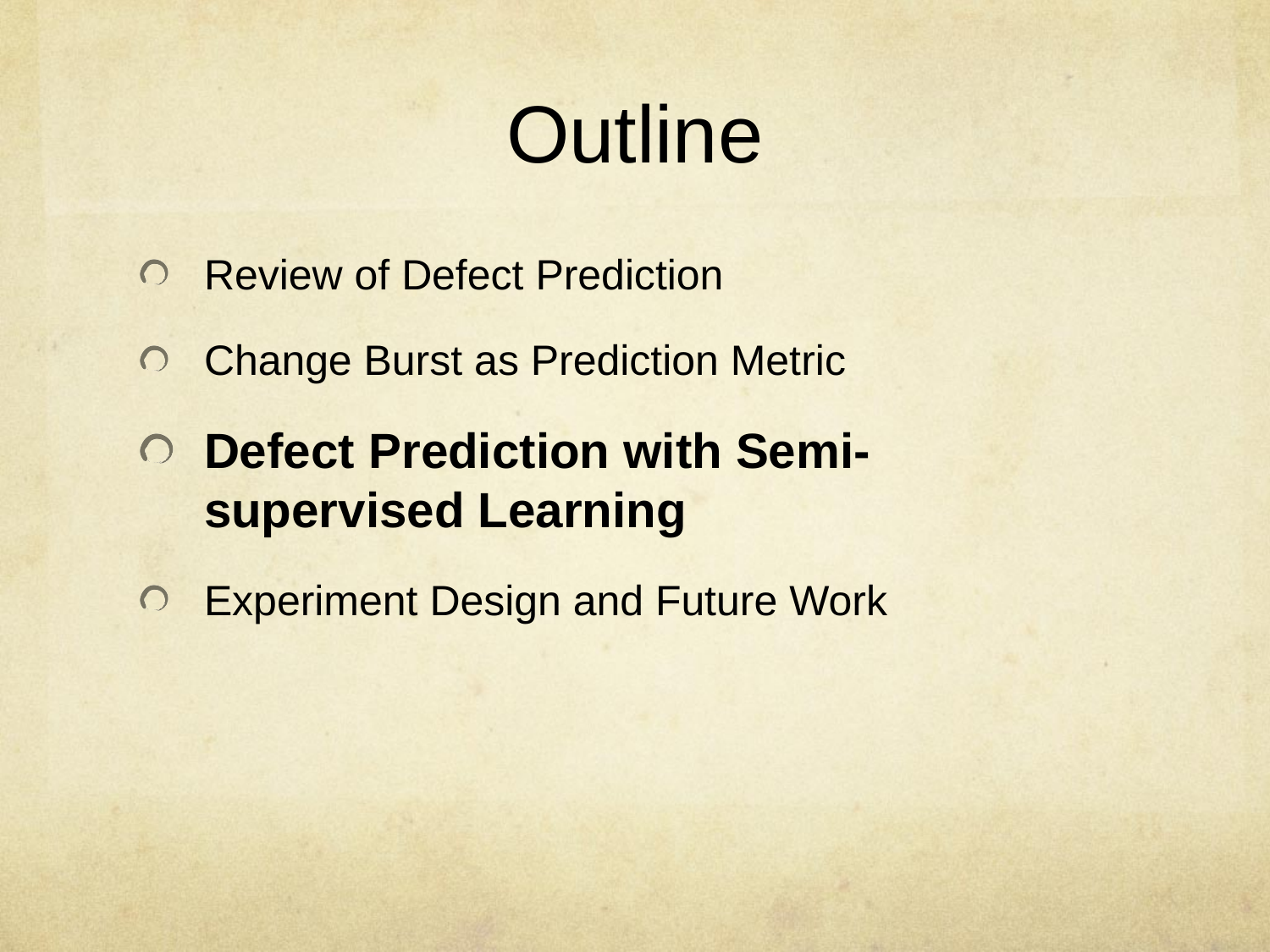

# Outline
Review of Defect Prediction
Change Burst as Prediction Metric
Defect Prediction with Semi-supervised Learning
Experiment Design and Future Work